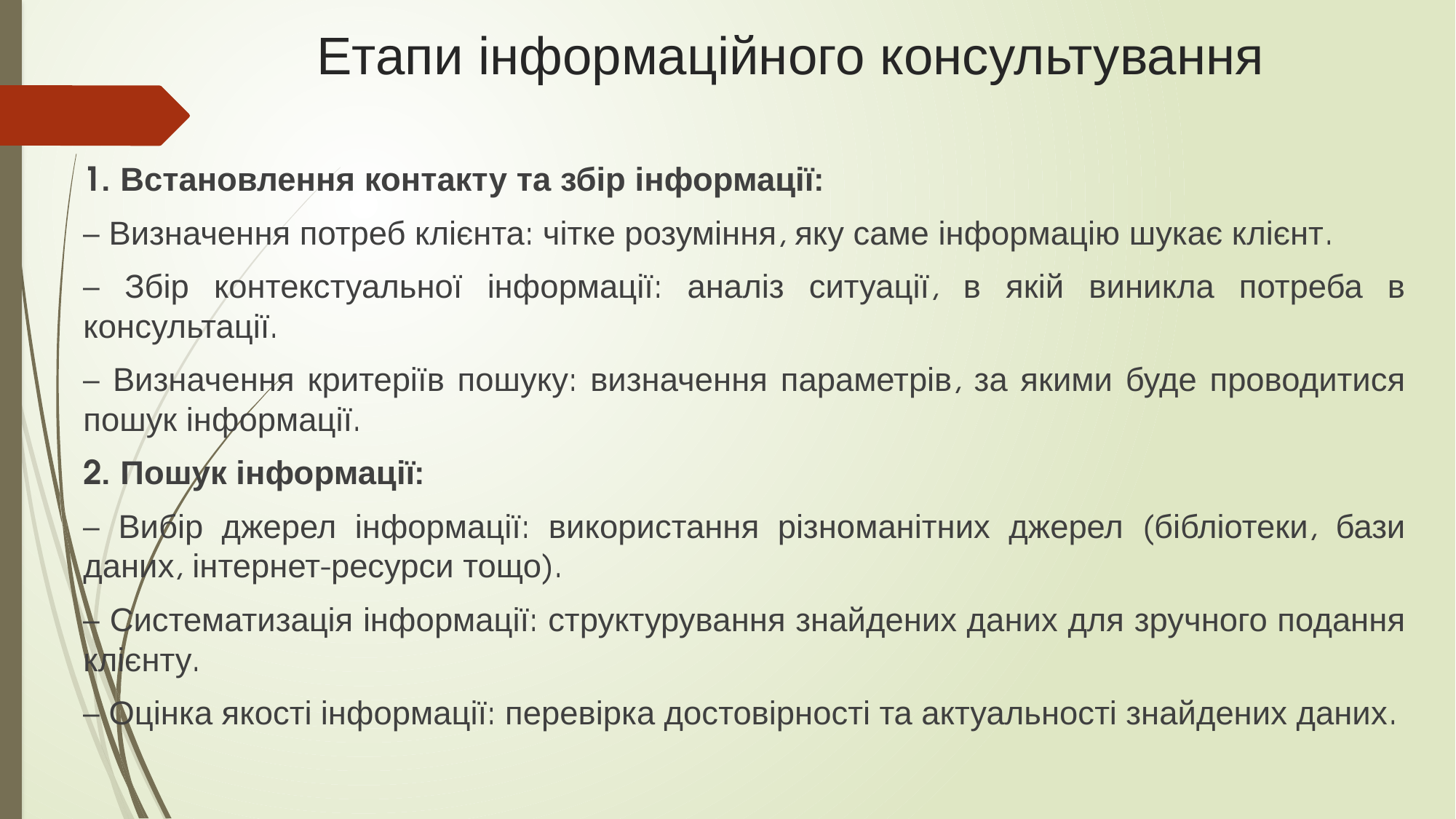

# Етапи інформаційного консультування
1. Встановлення контакту та збір інформації:
– Визначення потреб клієнта: чітке розуміння, яку саме інформацію шукає клієнт.
– Збір контекстуальної інформації: аналіз ситуації, в якій виникла потреба в консультації.
– Визначення критеріїв пошуку: визначення параметрів, за якими буде проводитися пошук інформації.
2. Пошук інформації:
– Вибір джерел інформації: використання різноманітних джерел (бібліотеки, бази даних, інтернет-ресурси тощо).
– Систематизація інформації: структурування знайдених даних для зручного подання клієнту.
– Оцінка якості інформації: перевірка достовірності та актуальності знайдених даних.